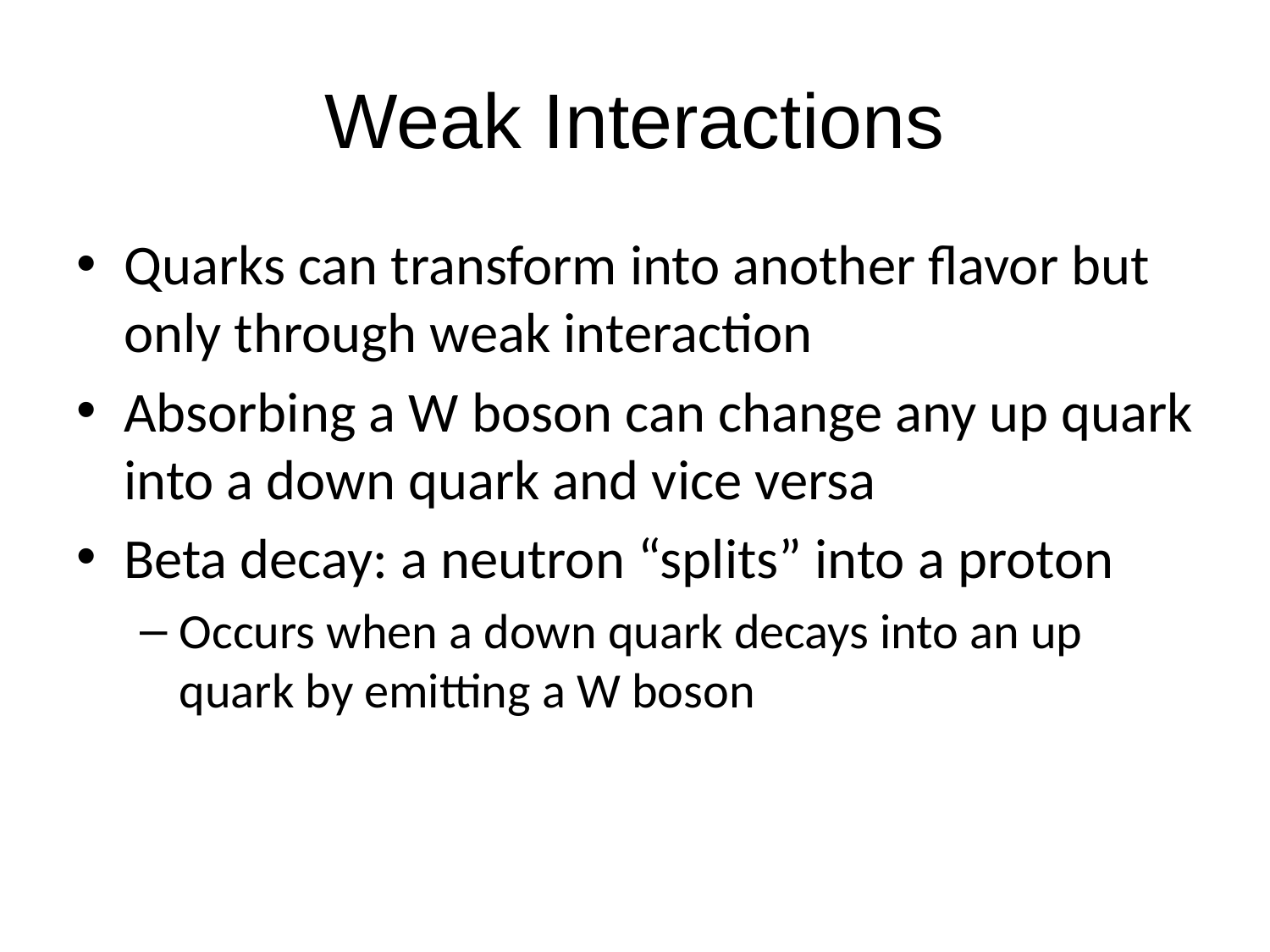

# Weak Interactions
Quarks can transform into another flavor but only through weak interaction
Absorbing a W boson can change any up quark into a down quark and vice versa
Beta decay: a neutron “splits” into a proton
Occurs when a down quark decays into an up quark by emitting a W boson